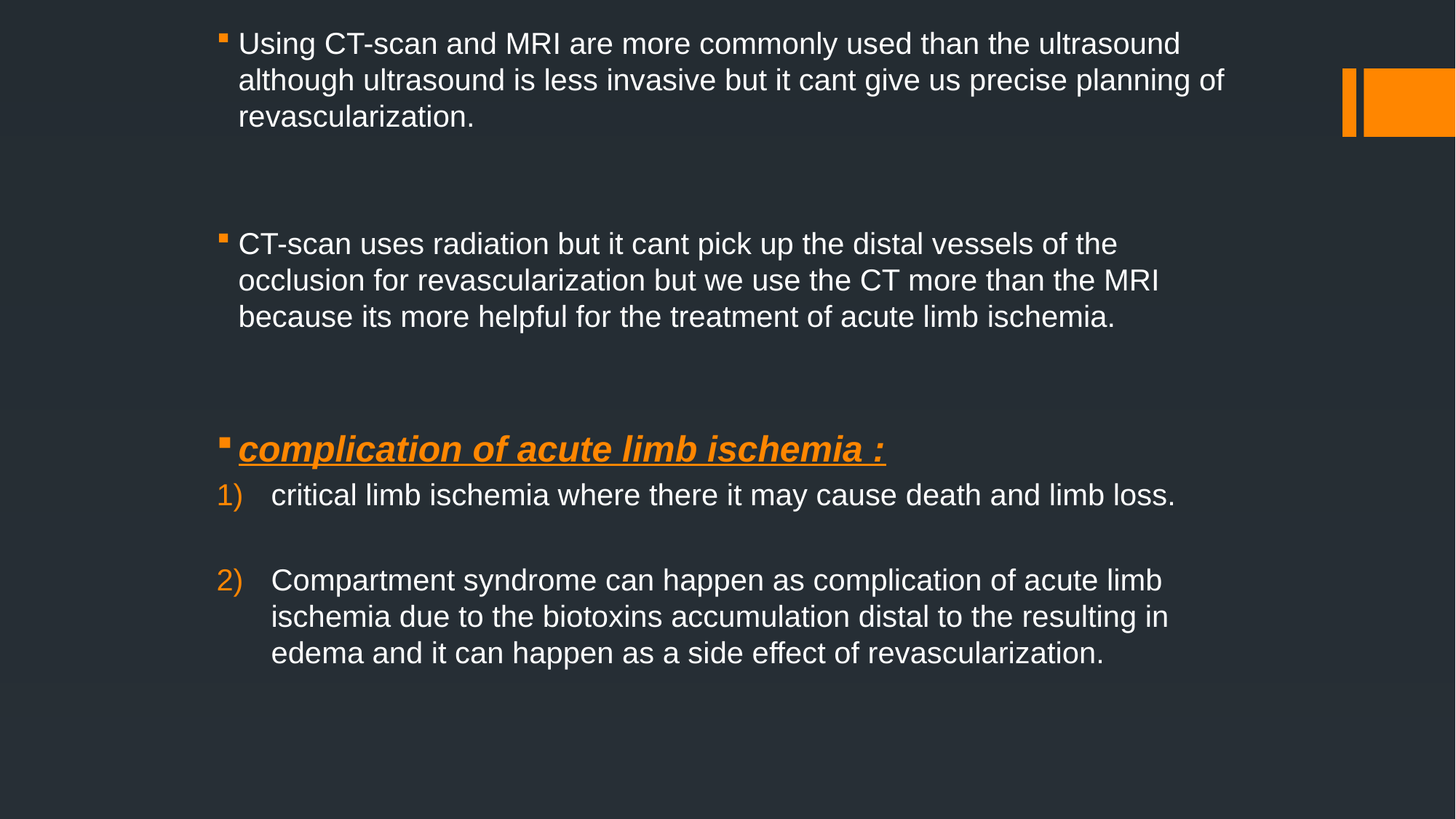

Using CT-scan and MRI are more commonly used than the ultrasound although ultrasound is less invasive but it cant give us precise planning of revascularization.

CT-scan uses radiation but it cant pick up the distal vessels of the occlusion for revascularization but we use the CT more than the MRI because its more helpful for the treatment of acute limb ischemia.

complication of acute limb ischemia :
critical limb ischemia where there it may cause death and limb loss.

Compartment syndrome can happen as complication of acute limb ischemia due to the biotoxins accumulation distal to the resulting in edema and it can happen as a side effect of revascularization.